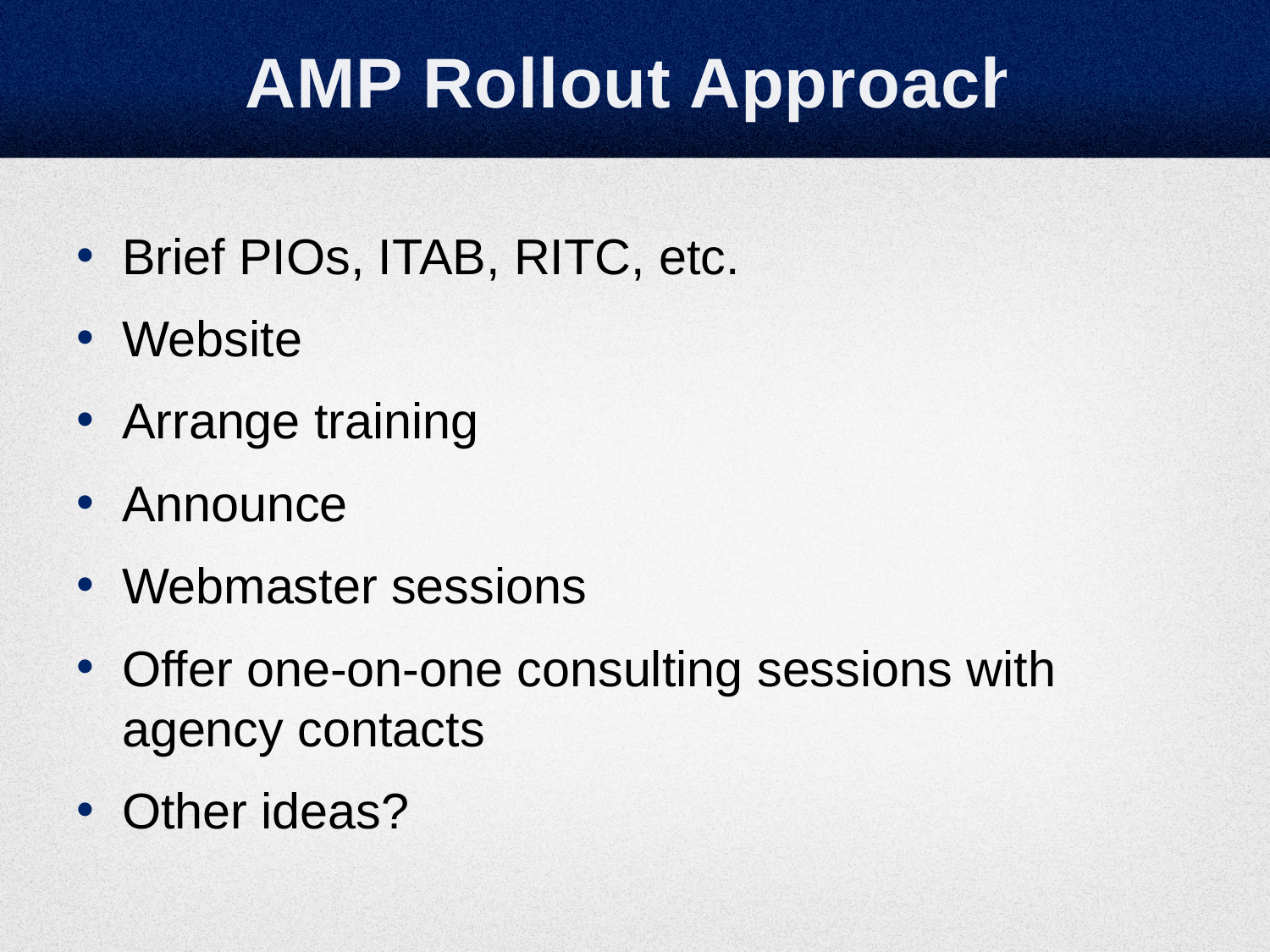

# AMP Rollout Approach
Brief PIOs, ITAB, RITC, etc.
Website
Arrange training
Announce
Webmaster sessions
Offer one-on-one consulting sessions with agency contacts
Other ideas?